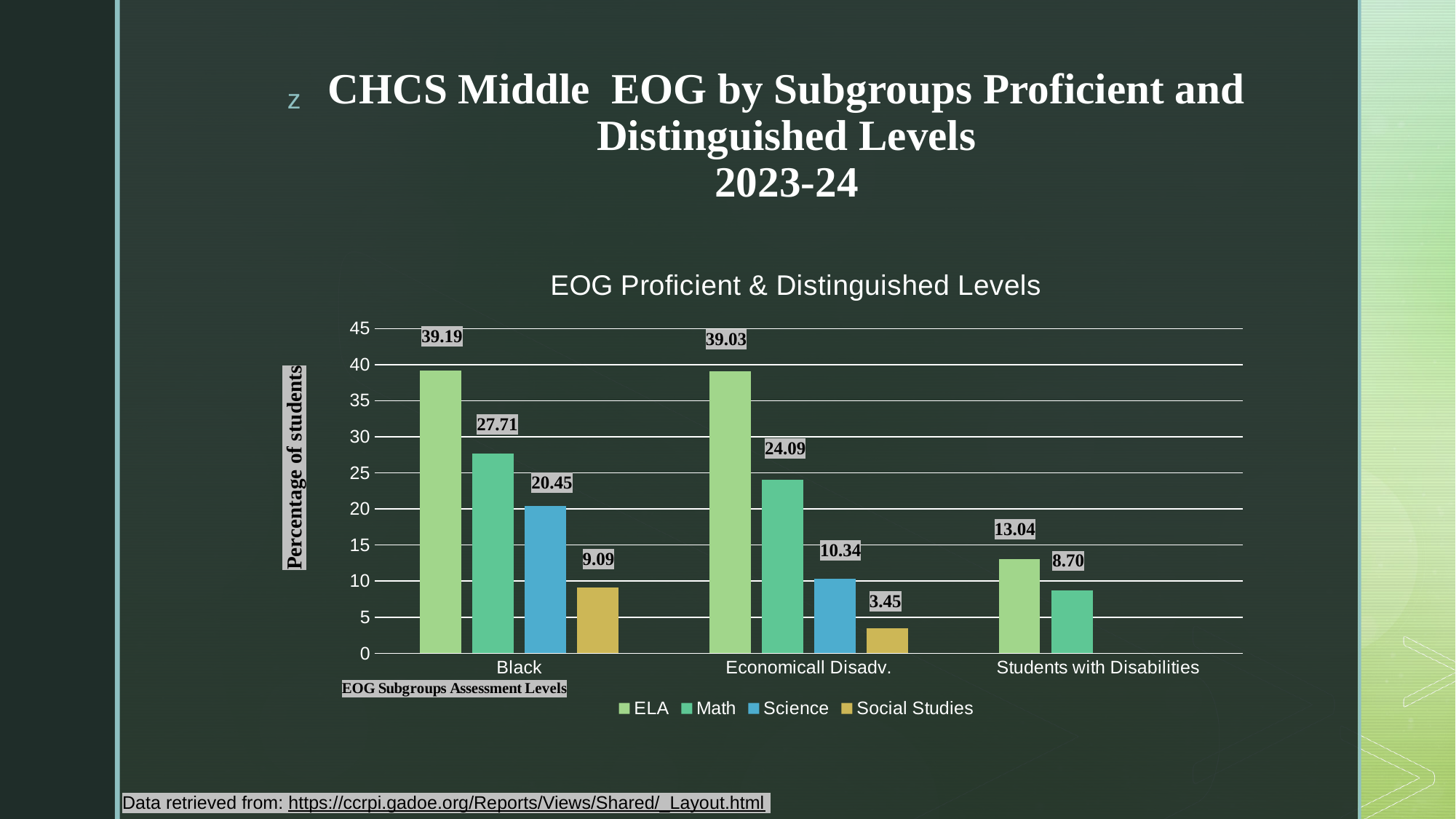

# CHCS Middle  EOG by Subgroups Proficient and Distinguished Levels 2023-24

### Chart: EOG Proficient & Distinguished Levels

| Category | ELA | Math | Science | Social Studies |
|---|---|---|---|---|
| Black | 39.19 | 27.71 | 20.45 | 9.09 |
| Economicall Disadv. | 39.03 | 24.09 | 10.34 | 3.45 |
| Students with Disabilities | 13.04 | 8.7 | None | None |
Percentage of students
Data retrieved from: https://ccrpi.gadoe.org/Reports/Views/Shared/_Layout.html